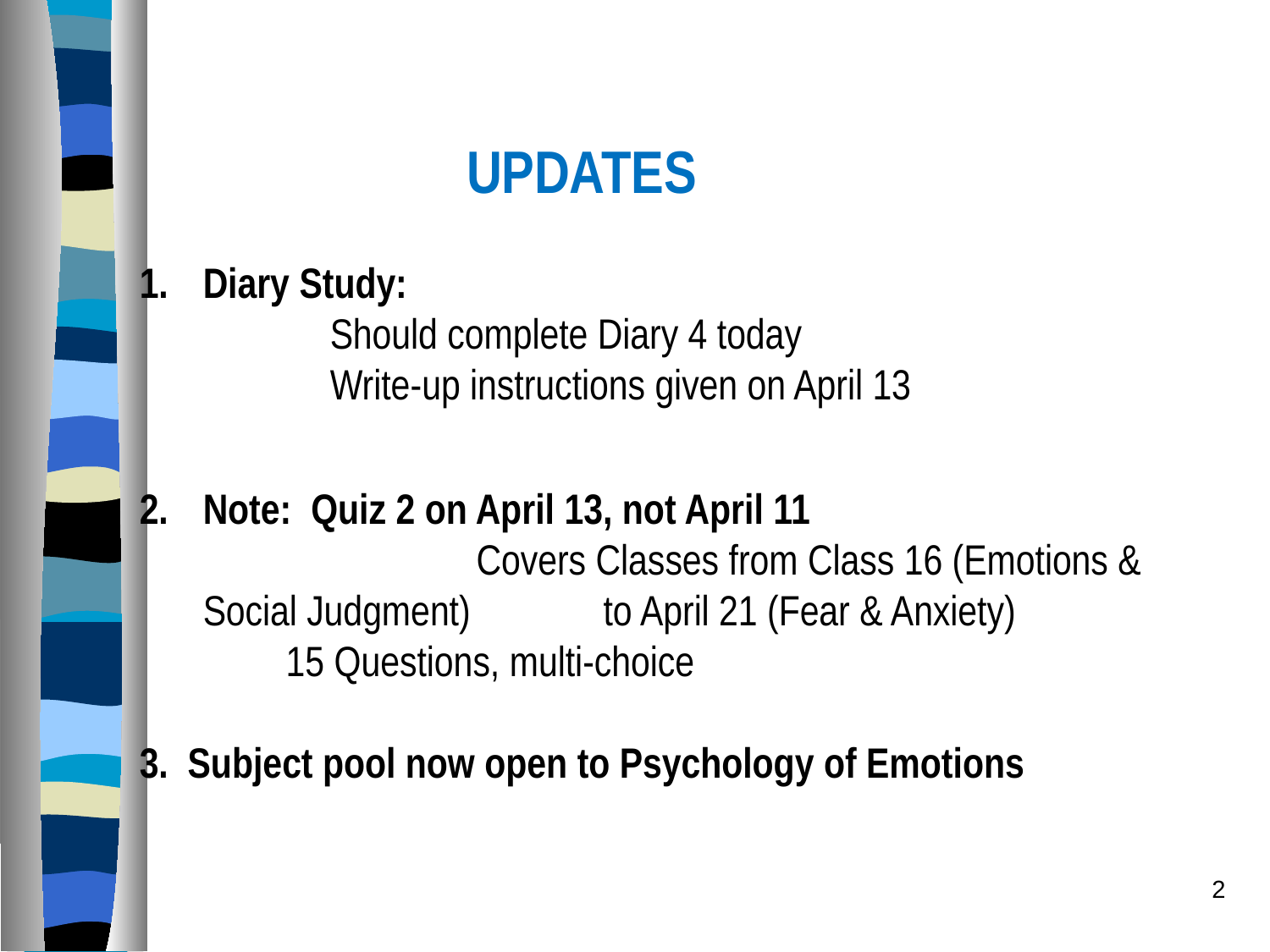

UPDATES

Diary Study:
	Should complete Diary 4 today
	Write-up instructions given on April 13

Note:  Quiz 2 on April 13, not April 11                                                                     	  Covers Classes from Class 16 (Emotions & Social Judgment) 	  to April 21 (Fear & Anxiety)
	  15 Questions, multi-choice

3.  Subject pool now open to Psychology of Emotions

2